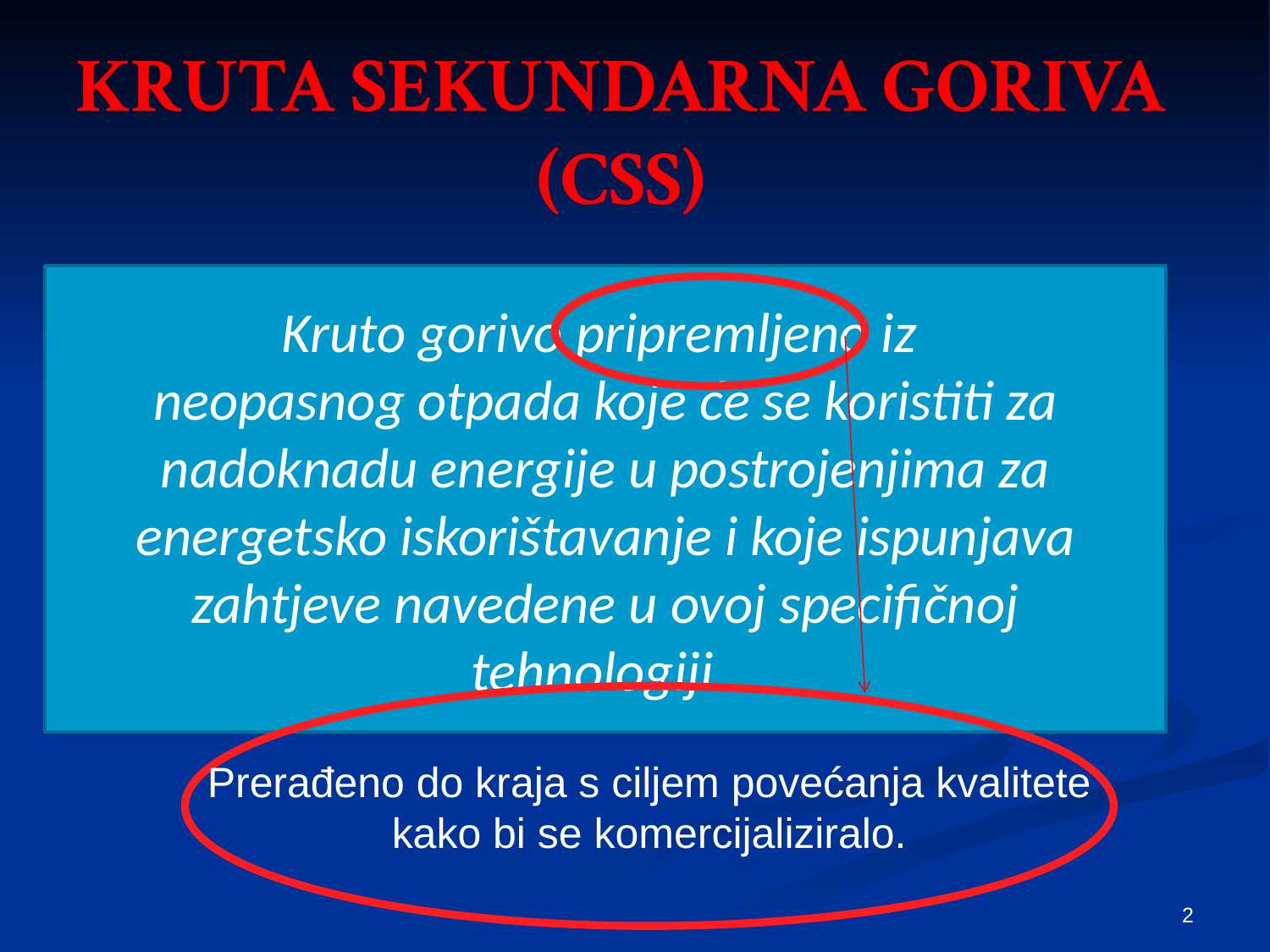

KRUTA SEKUNDARNA GORIVA (CSS)
Kruto gorivo pripremljeno iz
neopasnog otpada koje će se koristiti za nadoknadu energije u postrojenjima za energetsko iskorištavanje i koje ispunjava zahtjeve navedene u ovoj specifičnoj tehnologiji.

Prerađeno do kraja s ciljem povećanja kvalitete
kako bi se komercijaliziralo.
2